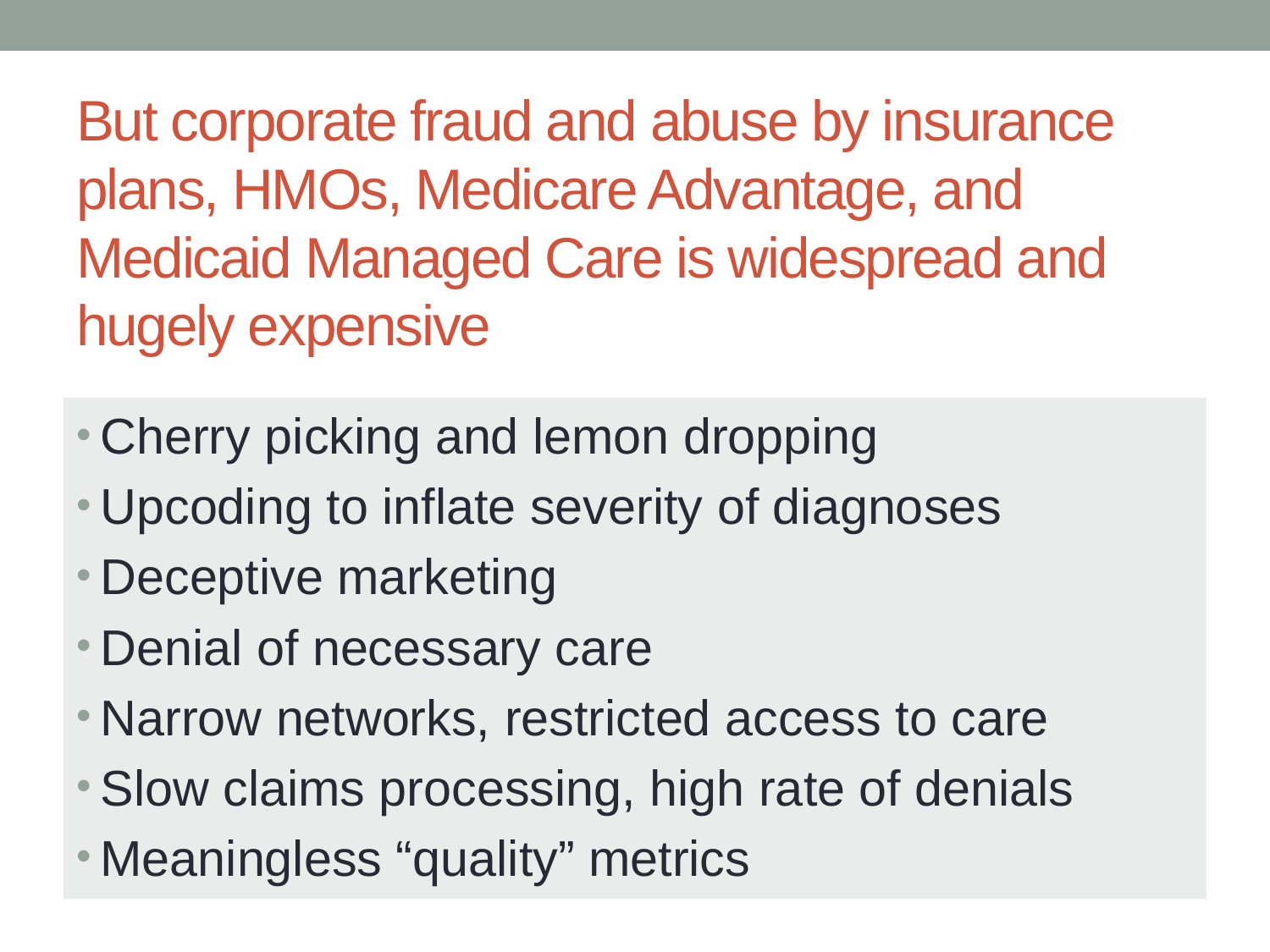

# But corporate fraud and abuse by insurance plans, HMOs, Medicare Advantage, and Medicaid Managed Care is widespread and hugely expensive
Cherry picking and lemon dropping
Upcoding to inflate severity of diagnoses
Deceptive marketing
Denial of necessary care
Narrow networks, restricted access to care
Slow claims processing, high rate of denials
Meaningless “quality” metrics